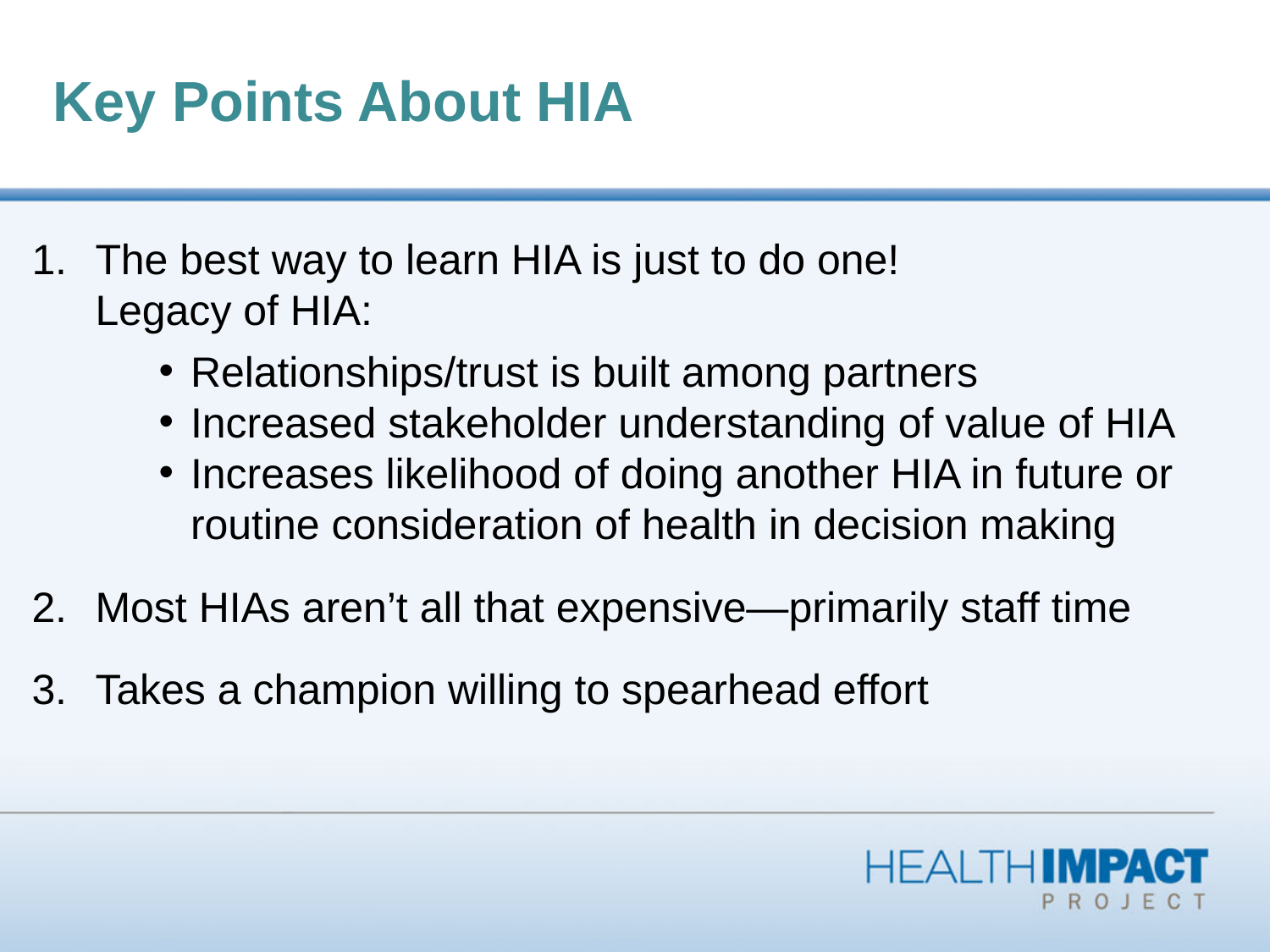

# Key Points About HIA
The best way to learn HIA is just to do one!
Legacy of HIA:
Relationships/trust is built among partners
Increased stakeholder understanding of value of HIA
Increases likelihood of doing another HIA in future or routine consideration of health in decision making
Most HIAs aren’t all that expensive—primarily staff time
Takes a champion willing to spearhead effort